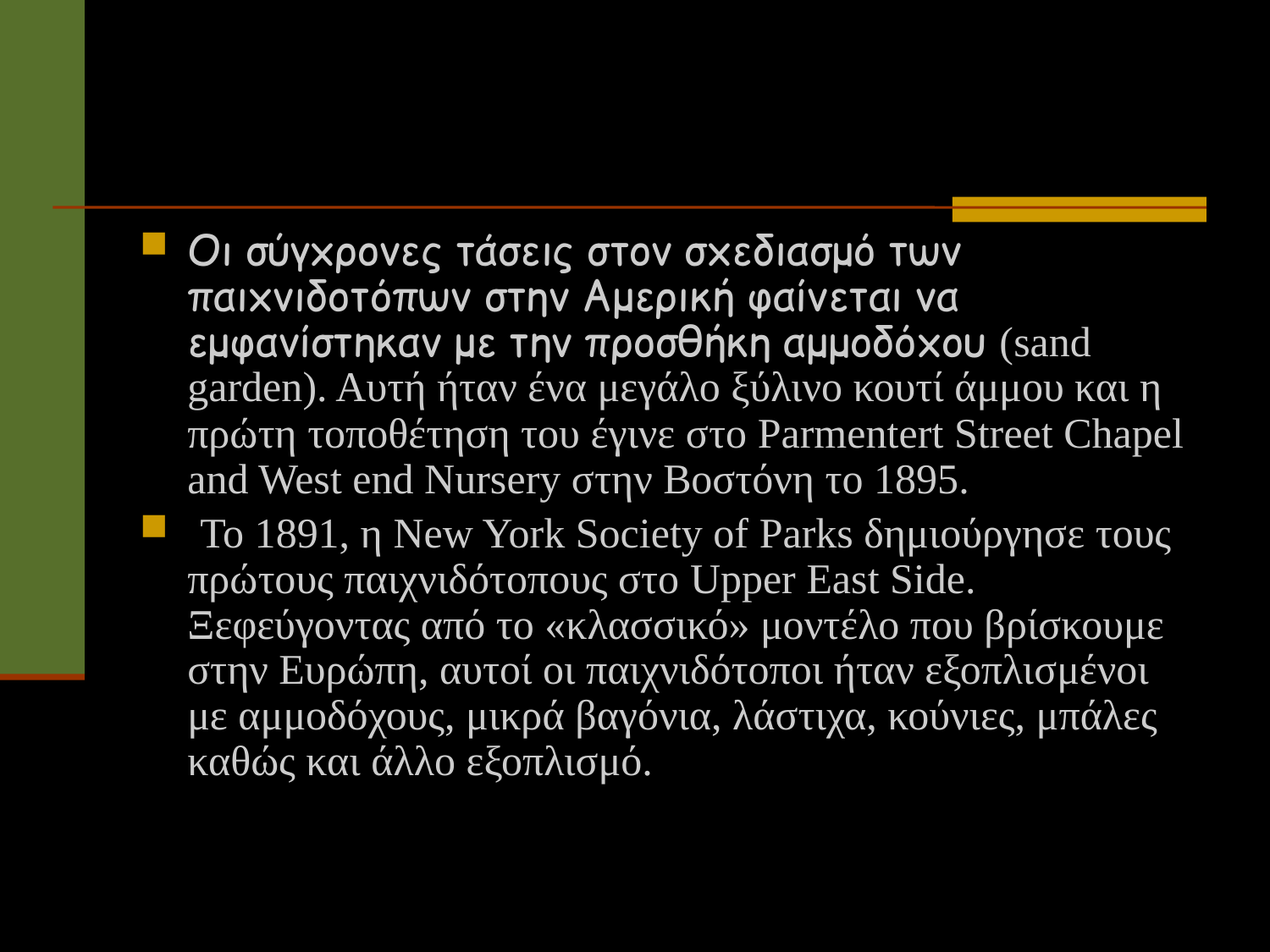

#
Οι σύγχρονες τάσεις στον σχεδιασμό των παιχνιδοτόπων στην Αμερική φαίνεται να εμφανίστηκαν με την προσθήκη αμμοδόχου (sand garden). Αυτή ήταν ένα μεγάλο ξύλινο κουτί άμμου και η πρώτη τοποθέτηση του έγινε στο Parmentert Street Chapel and West end Nursery στην Βοστόνη το 1895.
 Το 1891, η New York Society of Parks δημιούργησε τους πρώτους παιχνιδότοπους στο Upper East Side. Ξεφεύγοντας από το «κλασσικό» μοντέλο που βρίσκουμε στην Ευρώπη, αυτοί οι παιχνιδότοποι ήταν εξοπλισμένοι με αμμοδόχους, μικρά βαγόνια, λάστιχα, κούνιες, μπάλες καθώς και άλλο εξοπλισμό.